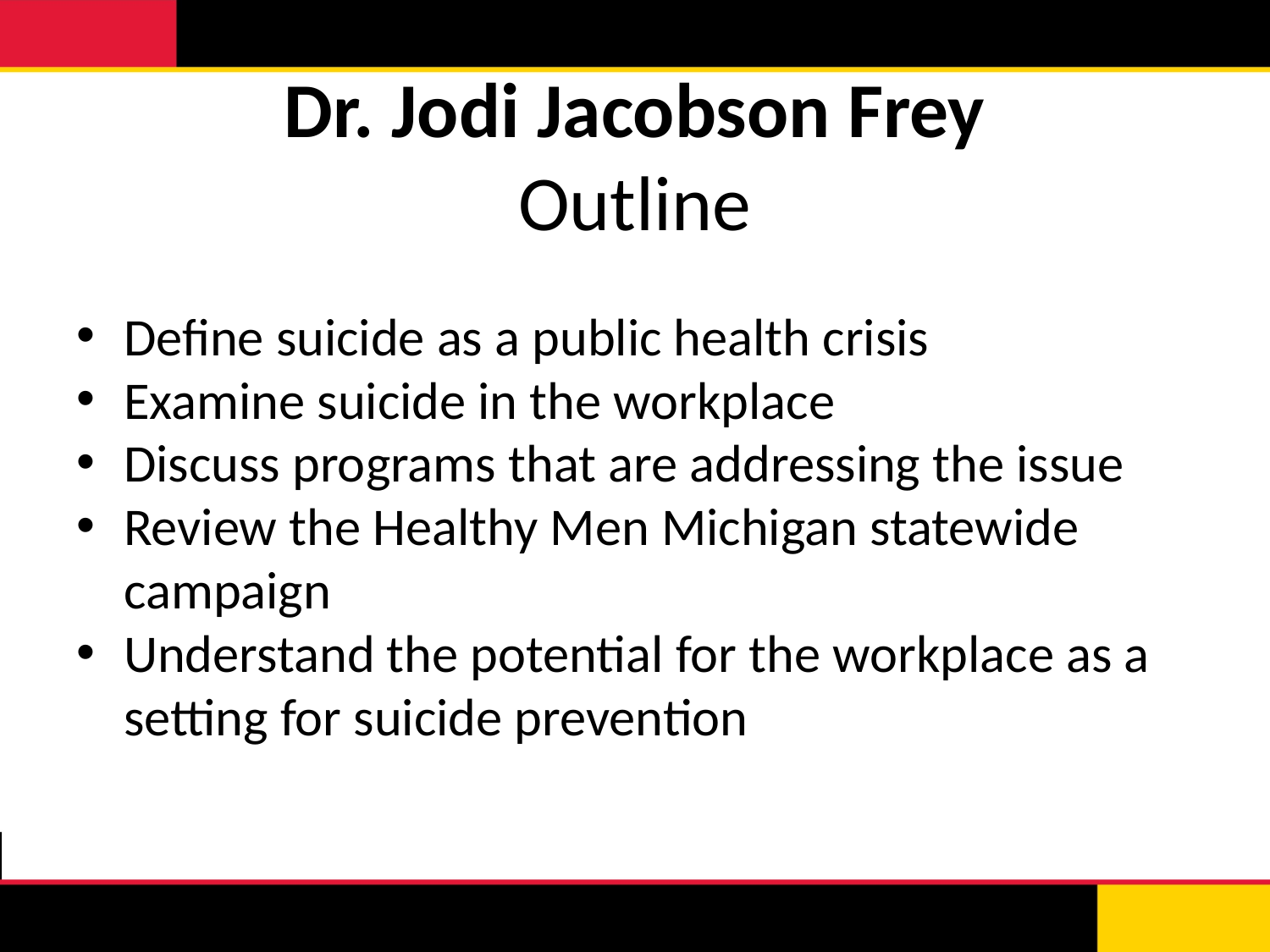

# Dr. Jodi Jacobson Frey Outline
Define suicide as a public health crisis
Examine suicide in the workplace
Discuss programs that are addressing the issue
Review the Healthy Men Michigan statewide campaign
Understand the potential for the workplace as a setting for suicide prevention